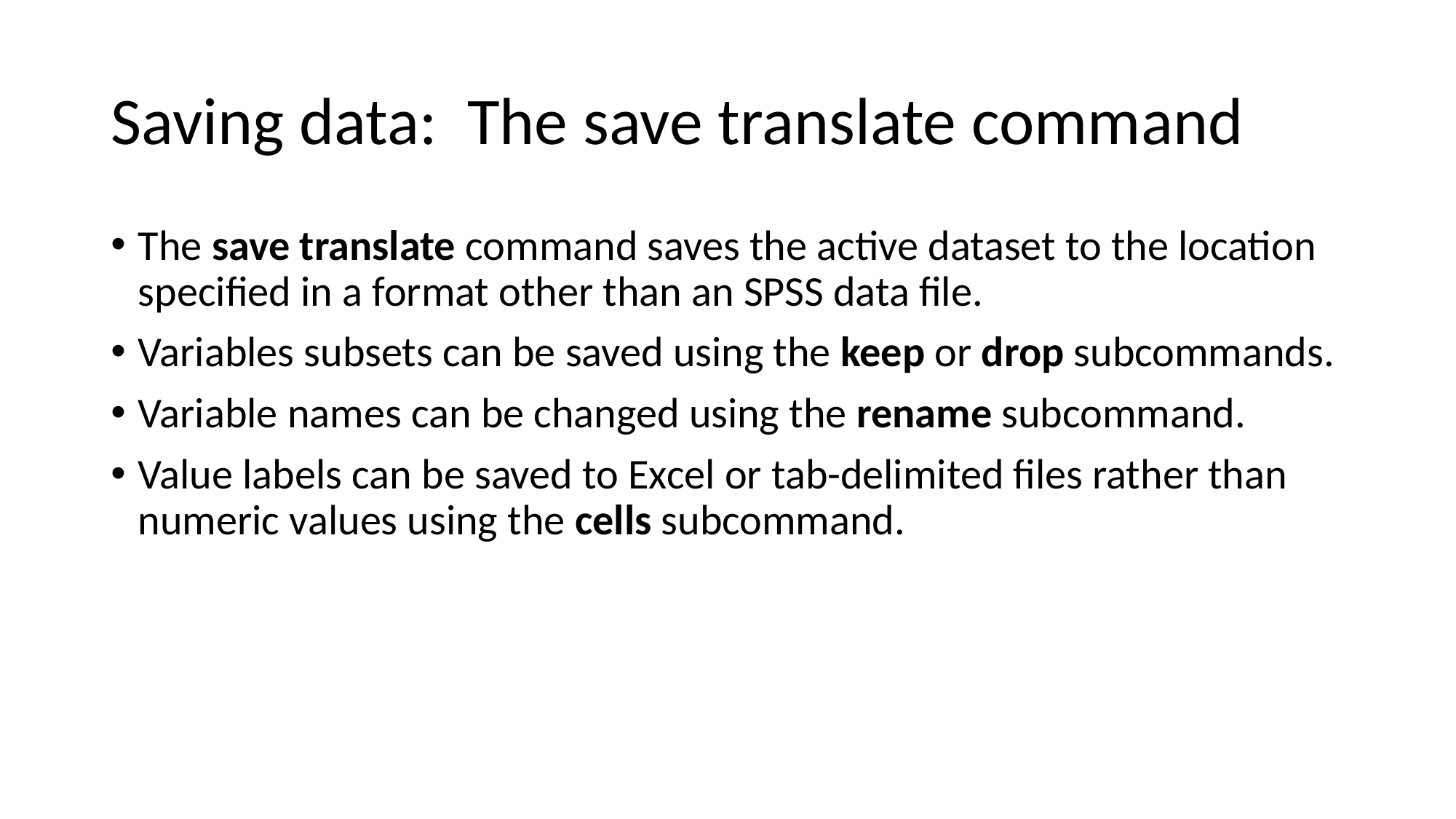

# Saving data:  The save translate command
The save translate command saves the active dataset to the location specified in a format other than an SPSS data file.
Variables subsets can be saved using the keep or drop subcommands.
Variable names can be changed using the rename subcommand.
Value labels can be saved to Excel or tab-delimited files rather than numeric values using the cells subcommand.